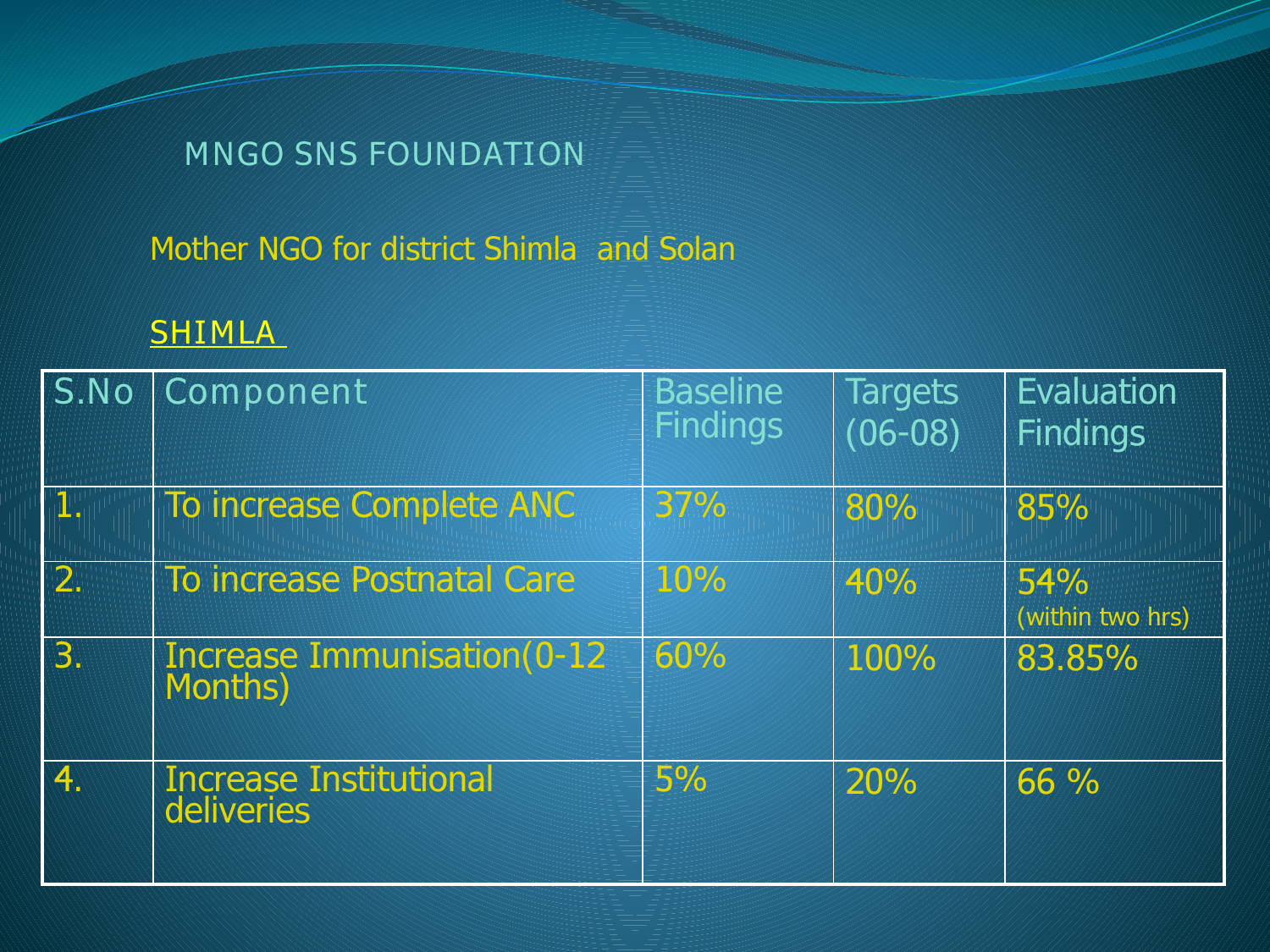

MNGO SNS FOUNDATION
Mother NGO for district Shimla  and Solan

SHIMLA
| S.No | Component | Baseline Findings | Targets (06-08) | Evaluation Findings |
| --- | --- | --- | --- | --- |
| 1. | To increase Complete ANC | 37% | 80% | 85% |
| 2. | To increase Postnatal Care | 10% | 40% | 54% (within two hrs) |
| 3. | Increase Immunisation(0-12 Months) | 60% | 100% | 83.85% |
| 4. | Increase Institutional deliveries | 5% | 20% | 66 % |